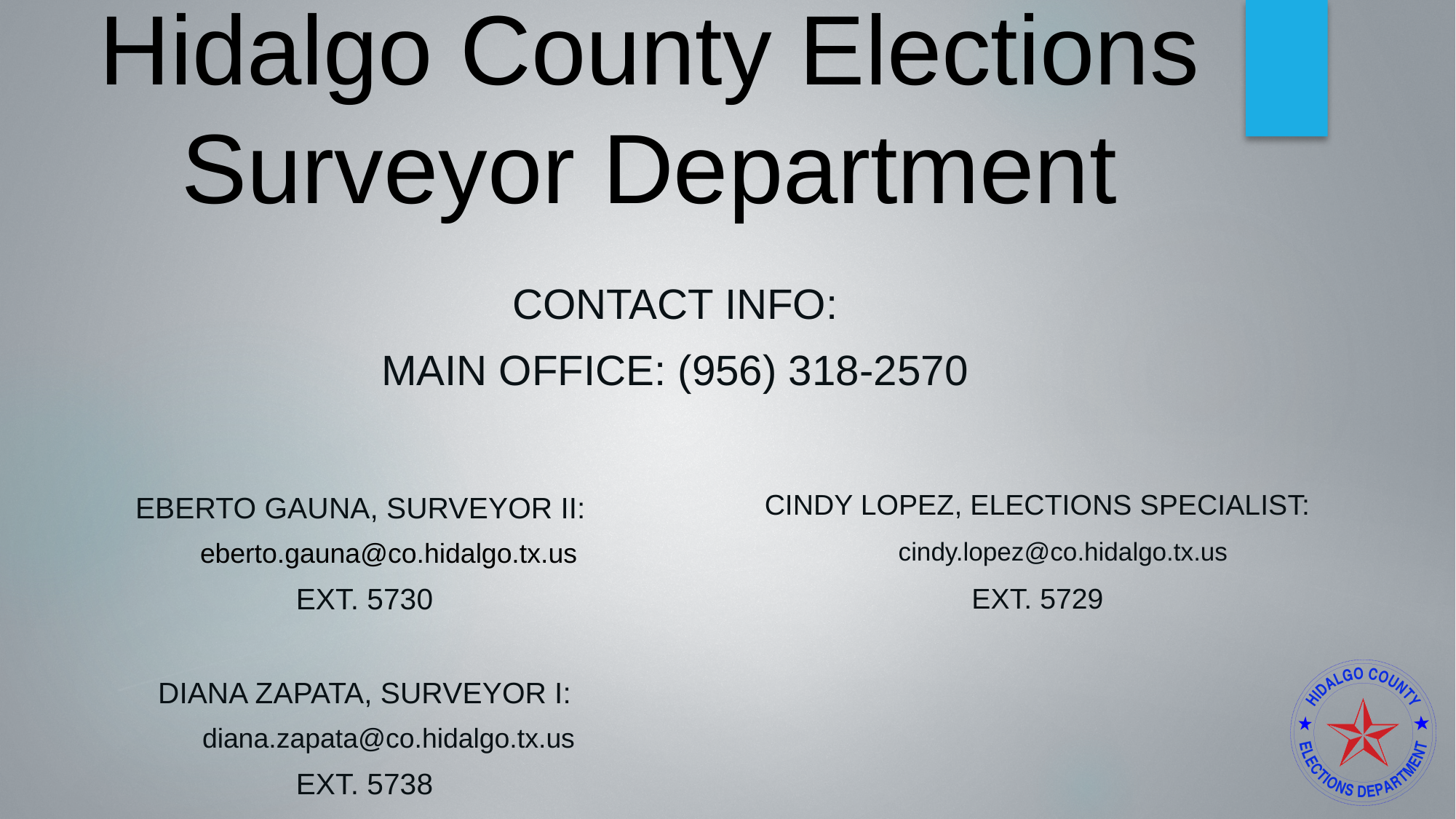

# Hidalgo County Elections Surveyor Department
Contact Info:
Main Office: (956) 318-2570

Cindy Lopez, elections specialist:
cindy.lopez@co.hidalgo.tx.us
Ext. 5729

Eberto Gauna, surveyor II:
eberto.gauna@co.hidalgo.tx.us
Ext. 5730

Diana Zapata, Surveyor I:
diana.zapata@co.hidalgo.tx.us
Ext. 5738